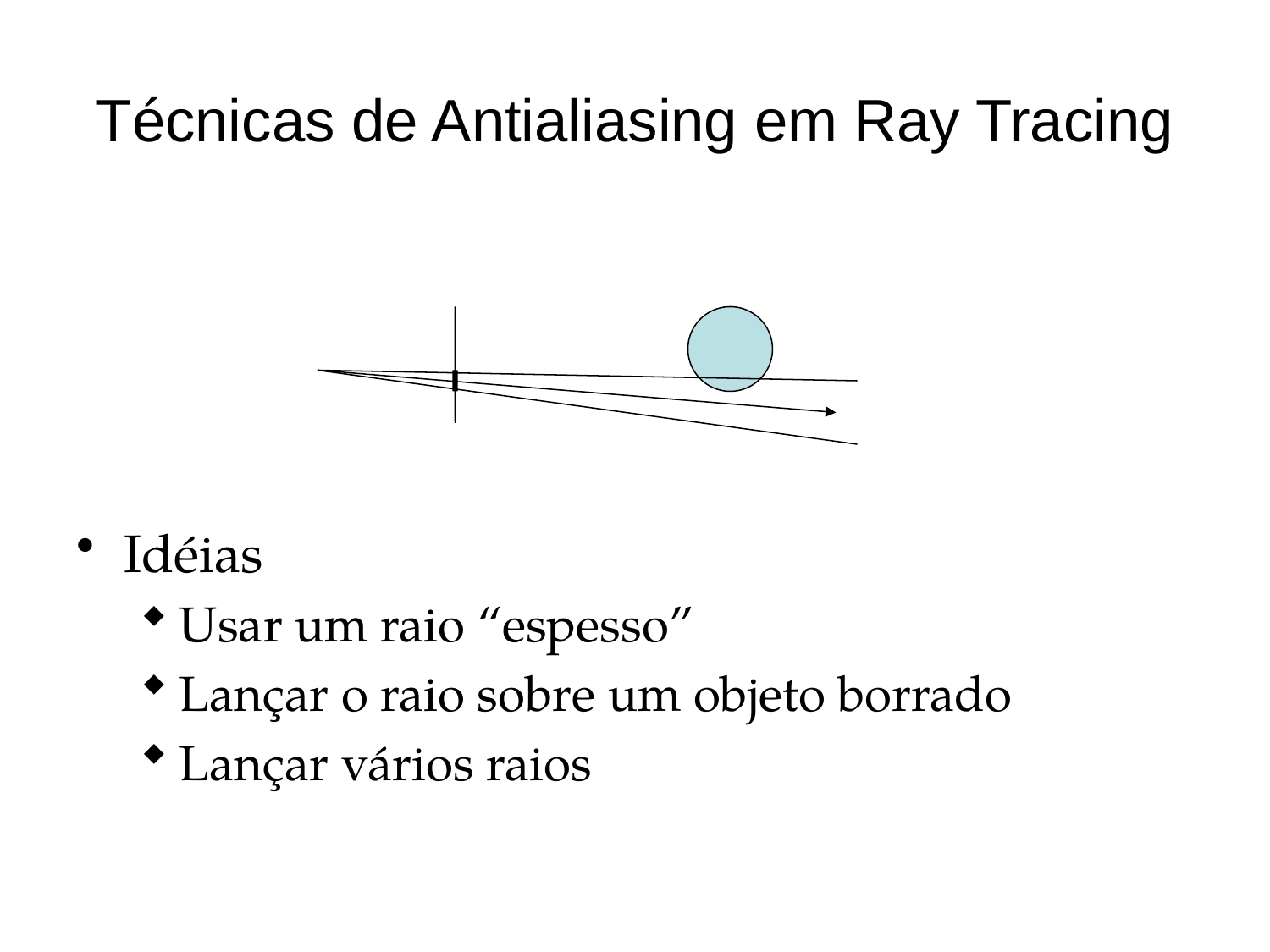

# Técnicas de Antialiasing em Ray Tracing

Idéias
Usar um raio “espesso”
Lançar o raio sobre um objeto borrado
Lançar vários raios